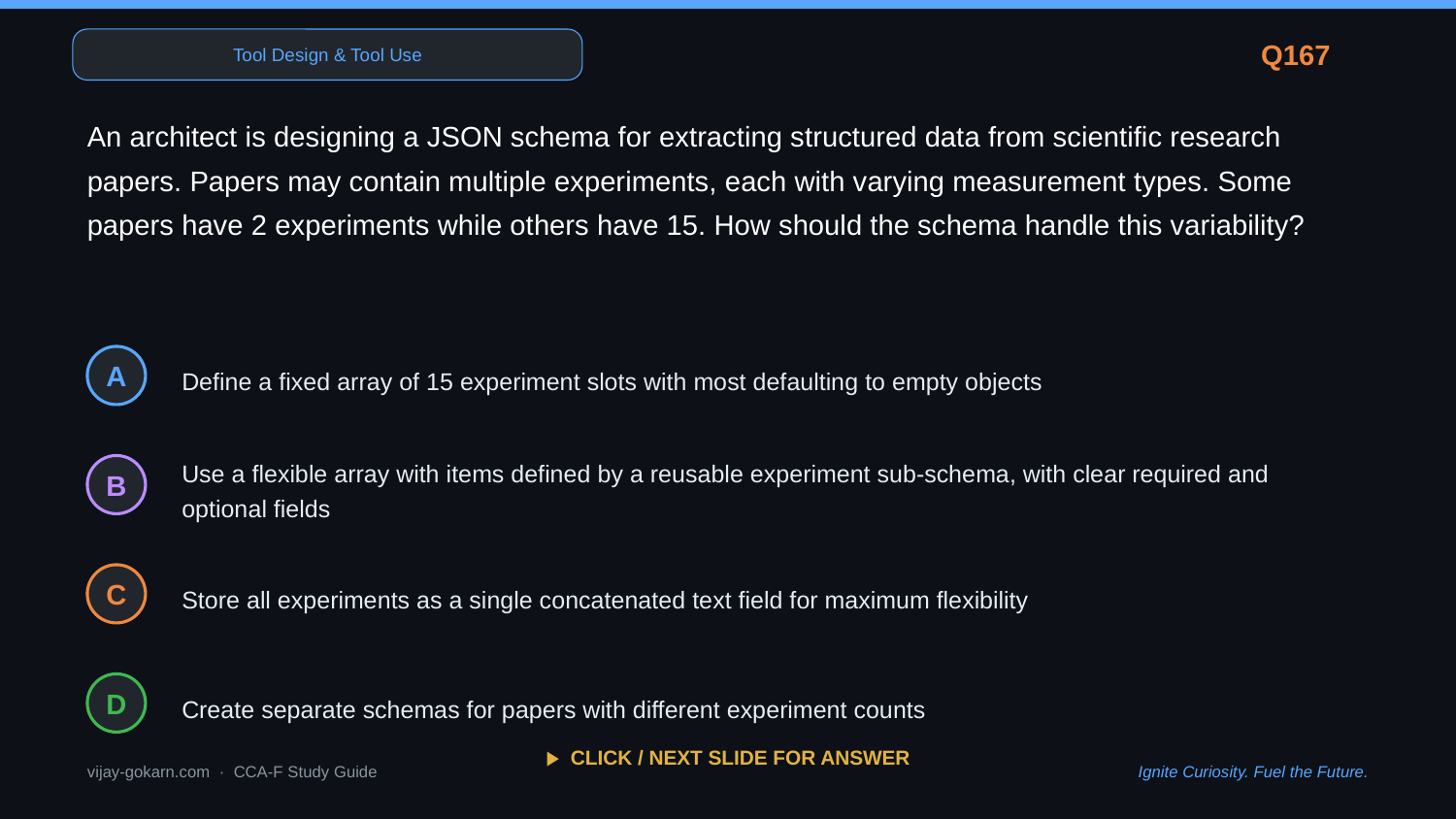

Tool Design & Tool Use
Q167
An architect is designing a JSON schema for extracting structured data from scientific research papers. Papers may contain multiple experiments, each with varying measurement types. Some papers have 2 experiments while others have 15. How should the schema handle this variability?
Define a fixed array of 15 experiment slots with most defaulting to empty objects

A
Use a flexible array with items defined by a reusable experiment sub-schema, with clear required and optional fields

B
Store all experiments as a single concatenated text field for maximum flexibility

C
Create separate schemas for papers with different experiment counts

D
▶  CLICK / NEXT SLIDE FOR ANSWER
vijay-gokarn.com  ·  CCA-F Study Guide
Ignite Curiosity. Fuel the Future.